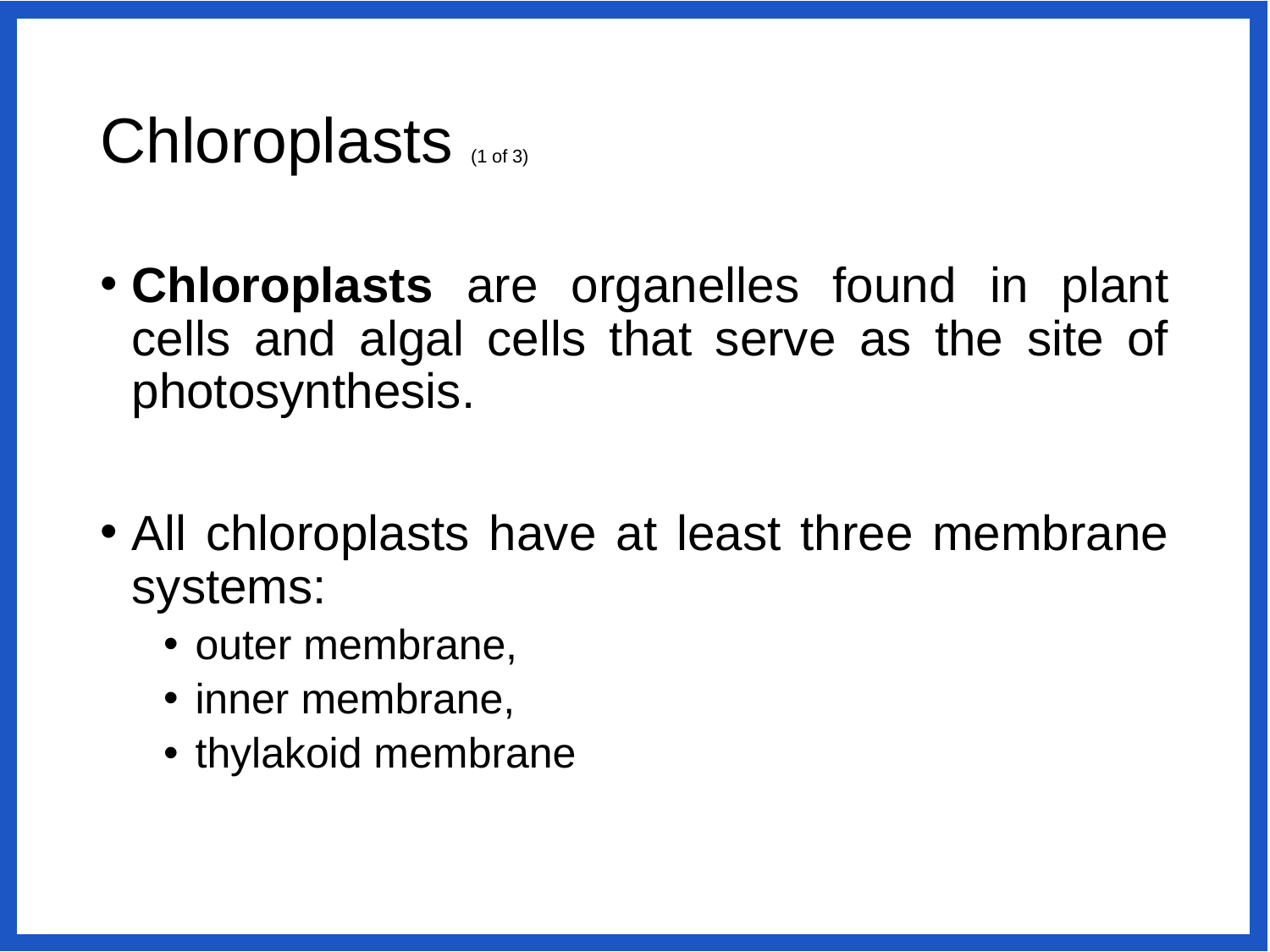

# Chloroplasts (1 of 3)
Chloroplasts are organelles found in plant cells and algal cells that serve as the site of photosynthesis.

All chloroplasts have at least three membrane systems:
outer membrane,
inner membrane,
thylakoid membrane